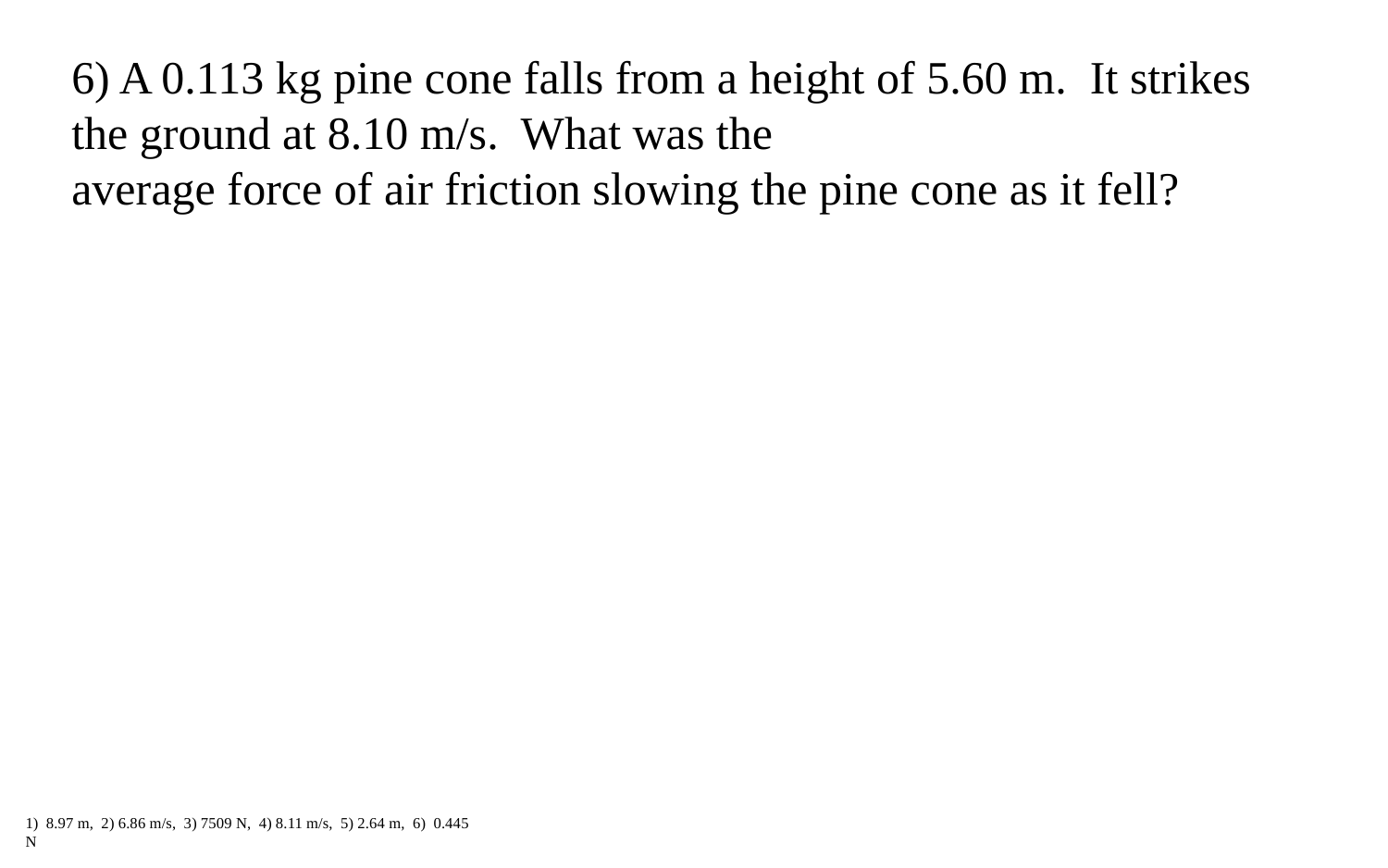

6) A 0.113 kg pine cone falls from a height of 5.60 m.  It strikes the ground at 8.10 m/s.  What was the
average force of air friction slowing the pine cone as it fell?

1)  8.97 m,  2) 6.86 m/s,  3) 7509 N,  4) 8.11 m/s,  5) 2.64 m,  6)  0.445 N